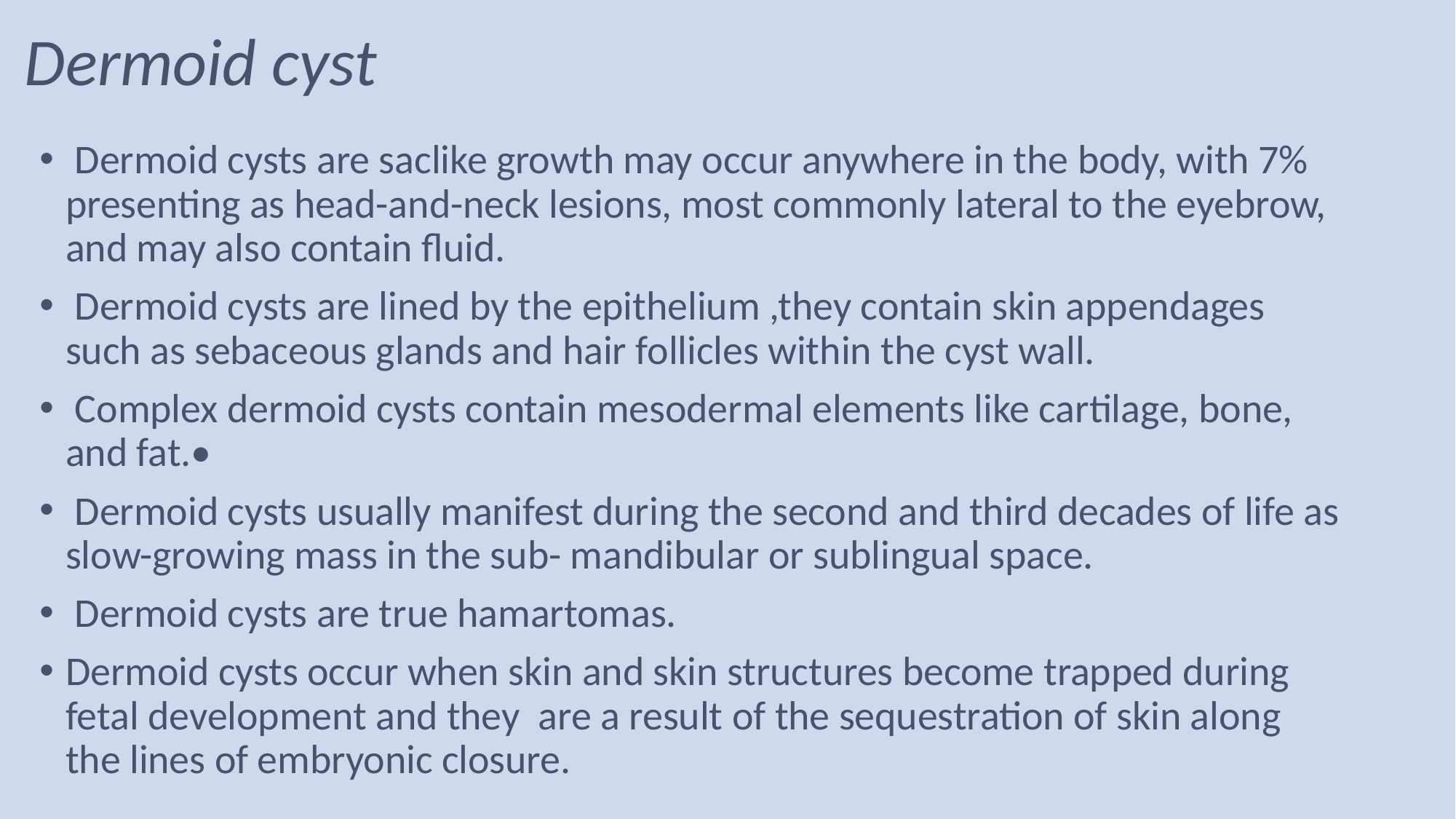

# Dermoid cyst
 Dermoid cysts are saclike growth may occur anywhere in the body, with 7% presenting as head-and-neck lesions, most commonly lateral to the eyebrow, and may also contain fluid.
 Dermoid cysts are lined by the epithelium ,they contain skin appendages such as sebaceous glands and hair follicles within the cyst wall.
 Complex dermoid cysts contain mesodermal elements like cartilage, bone, and fat.•
 Dermoid cysts usually manifest during the second and third decades of life as slow-growing mass in the sub- mandibular or sublingual space.
 Dermoid cysts are true hamartomas.
Dermoid cysts occur when skin and skin structures become trapped during fetal development and they  are a result of the sequestration of skin along the lines of embryonic closure.